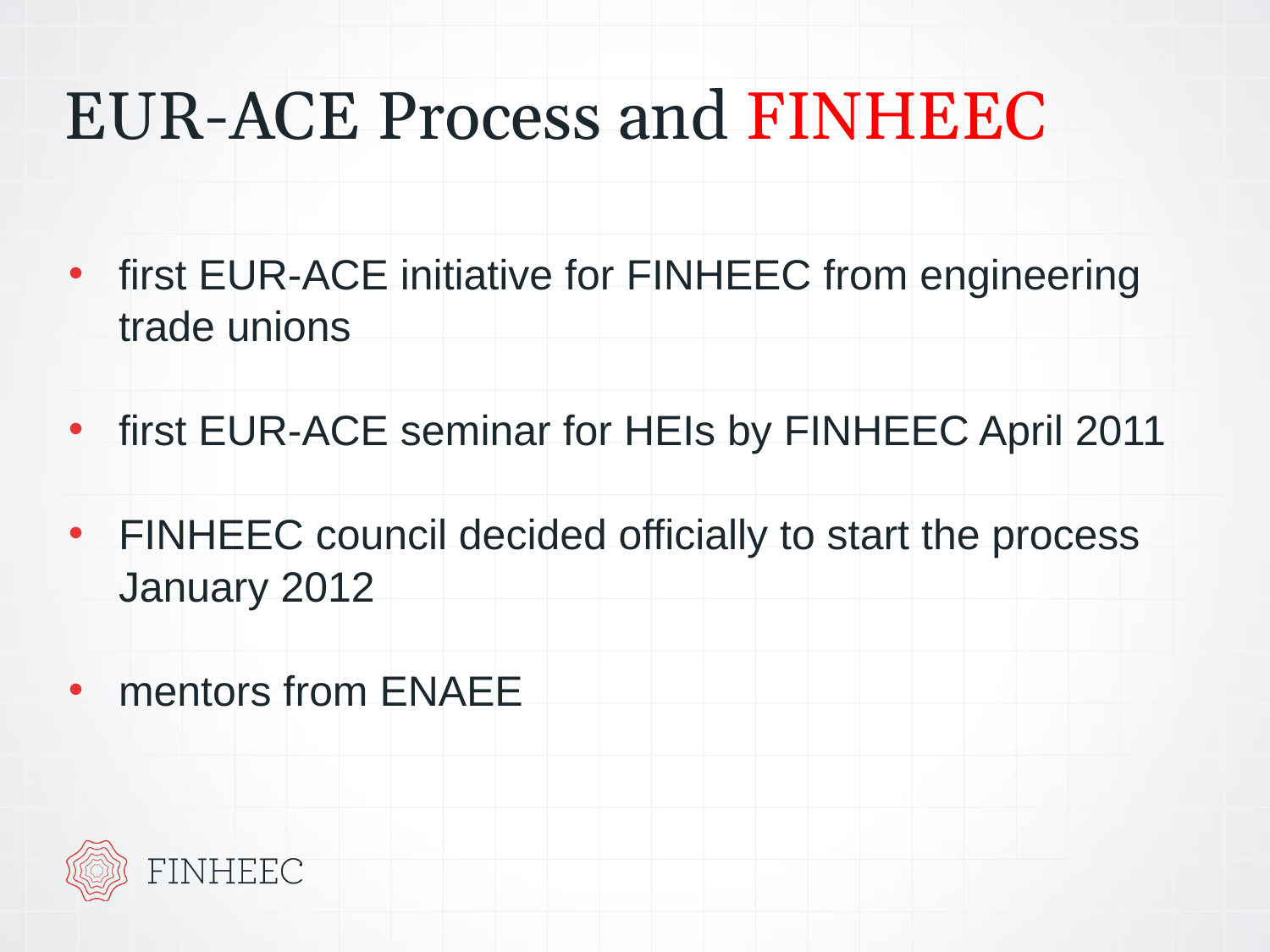

# EUR-ACE Process and FINHEEC
first EUR-ACE initiative for FINHEEC from engineering trade unions

first EUR-ACE seminar for HEIs by FINHEEC April 2011

FINHEEC council decided officially to start the process January 2012

mentors from ENAEE